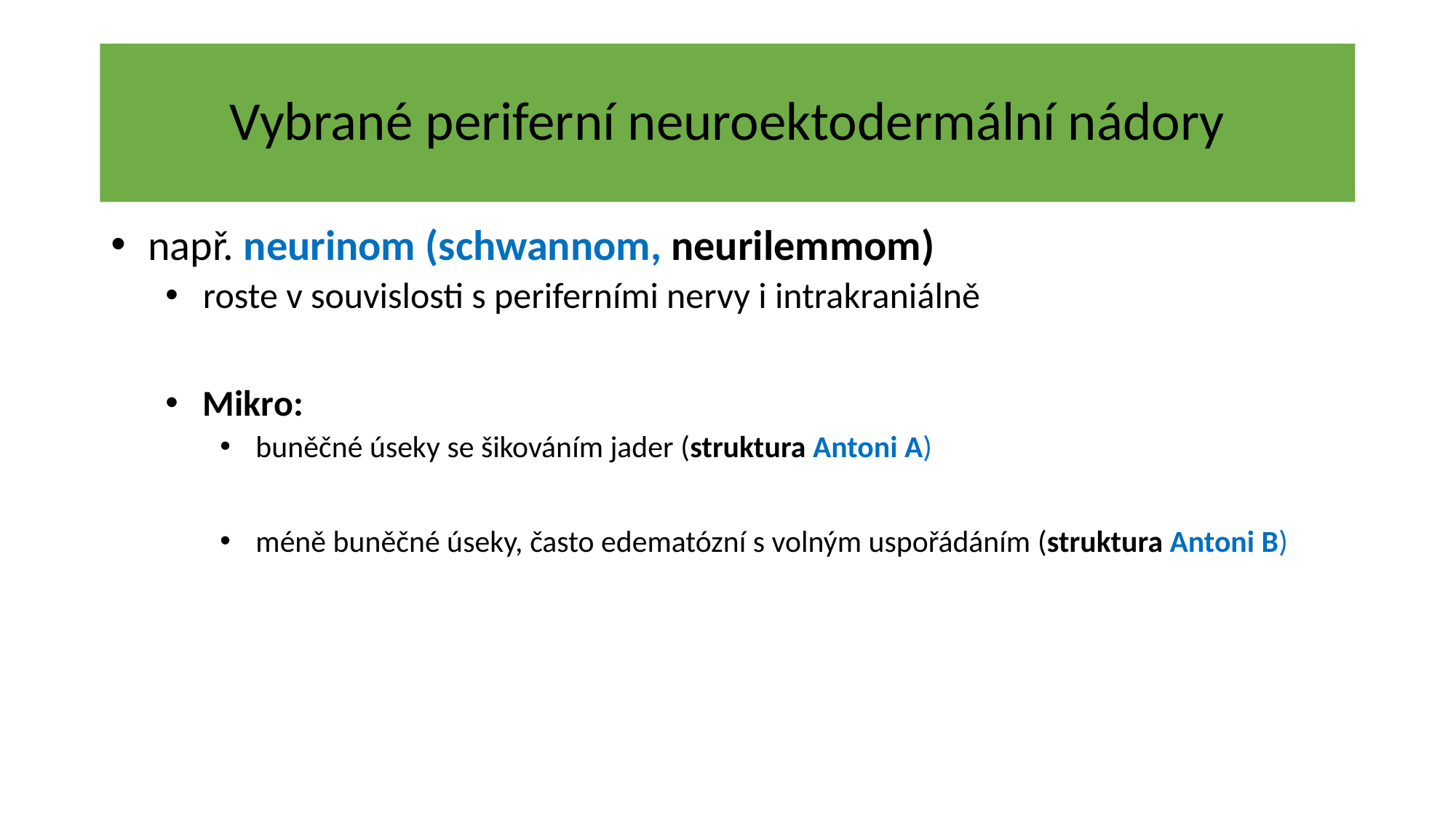

# Vybrané periferní neuroektodermální nádory
 např. neurinom (schwannom, neurilemmom)
 roste v souvislosti s periferními nervy i intrakraniálně

 Mikro:
 buněčné úseky se šikováním jader (struktura Antoni A)

 méně buněčné úseky, často edematózní s volným uspořádáním (struktura Antoni B)